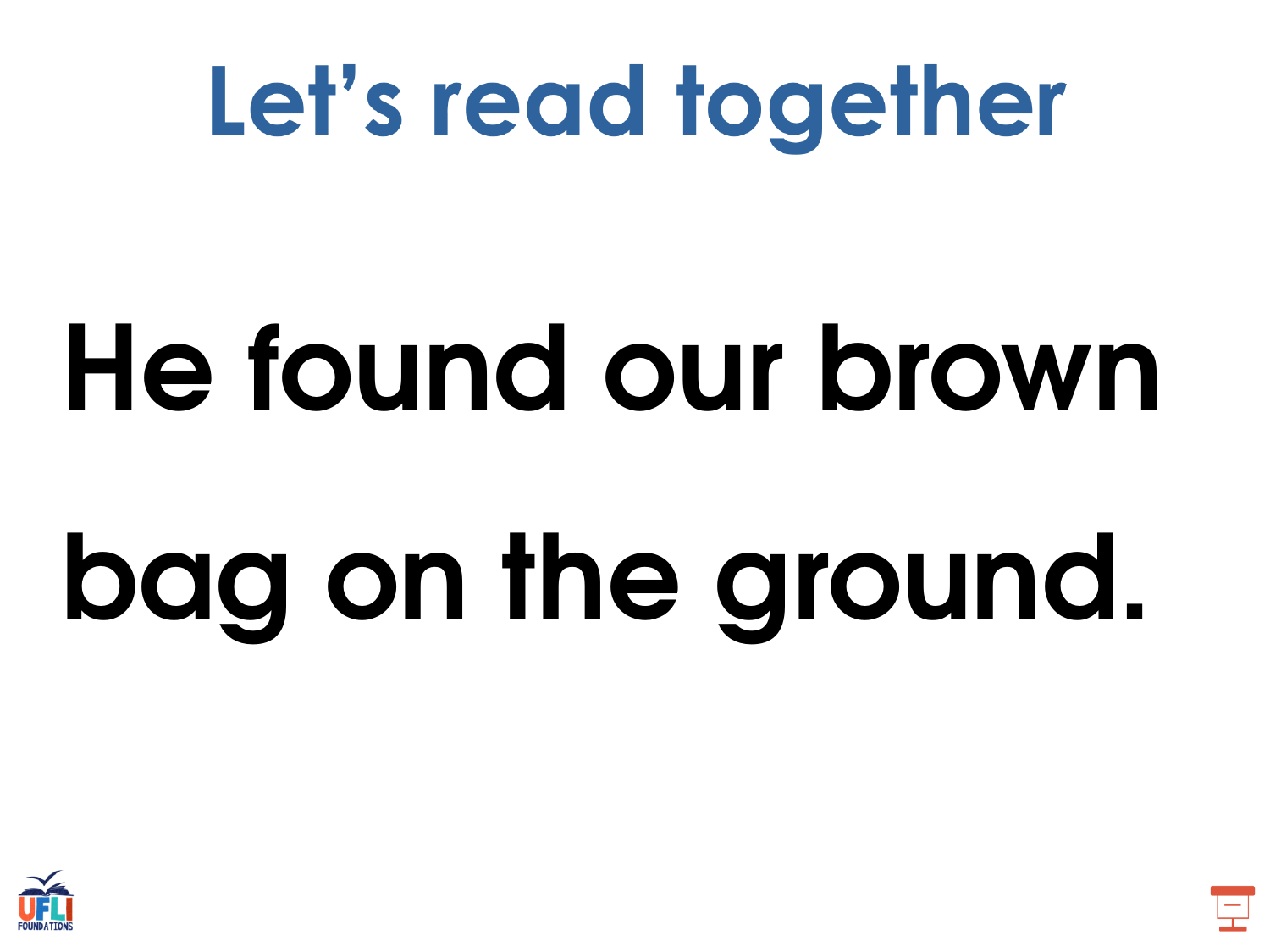

He found our brown bag on the ground.